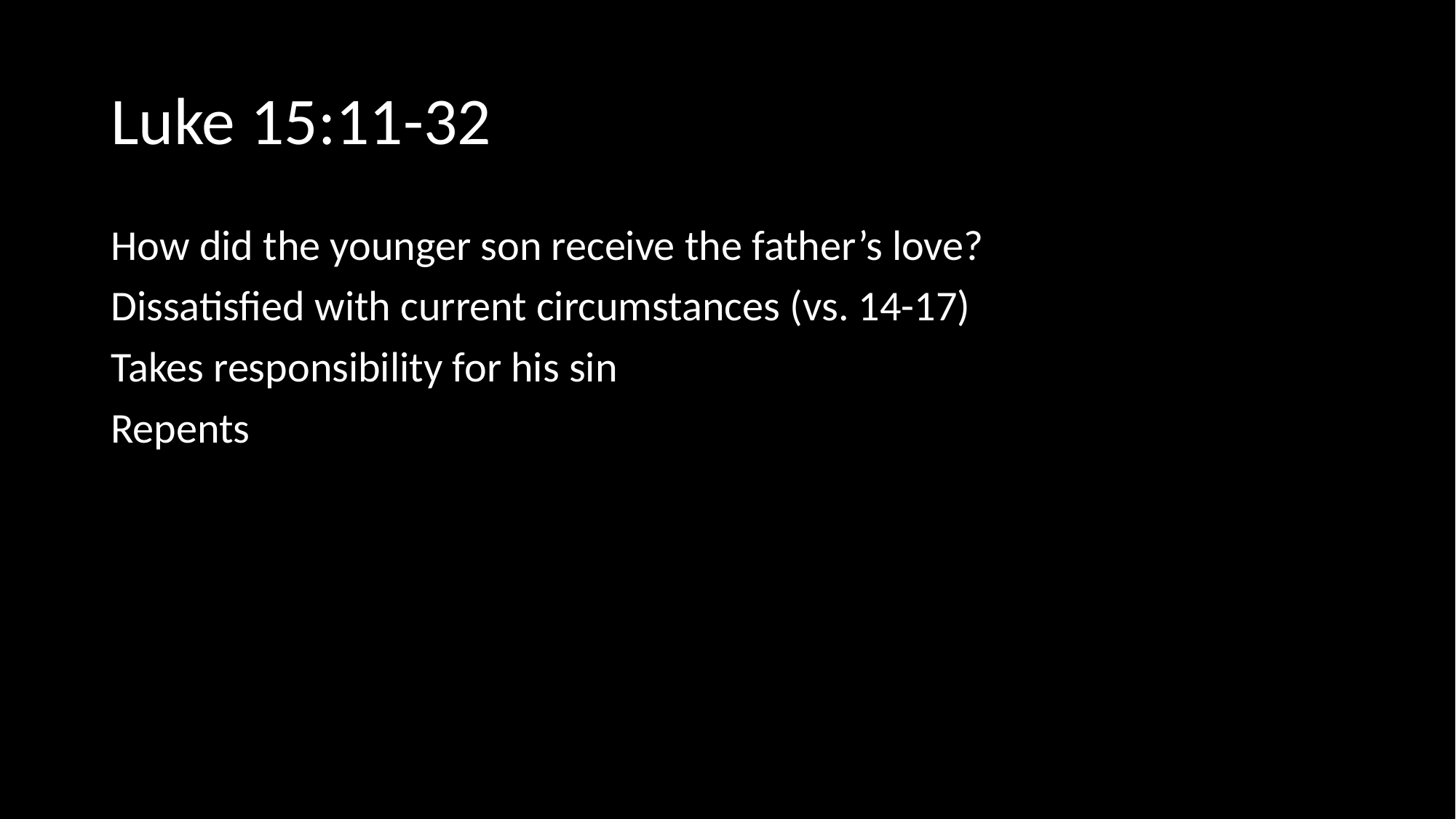

# Luke 15:11-32
How did the younger son receive the father’s love?
Dissatisfied with current circumstances (vs. 14-17)
Takes responsibility for his sin
Repents